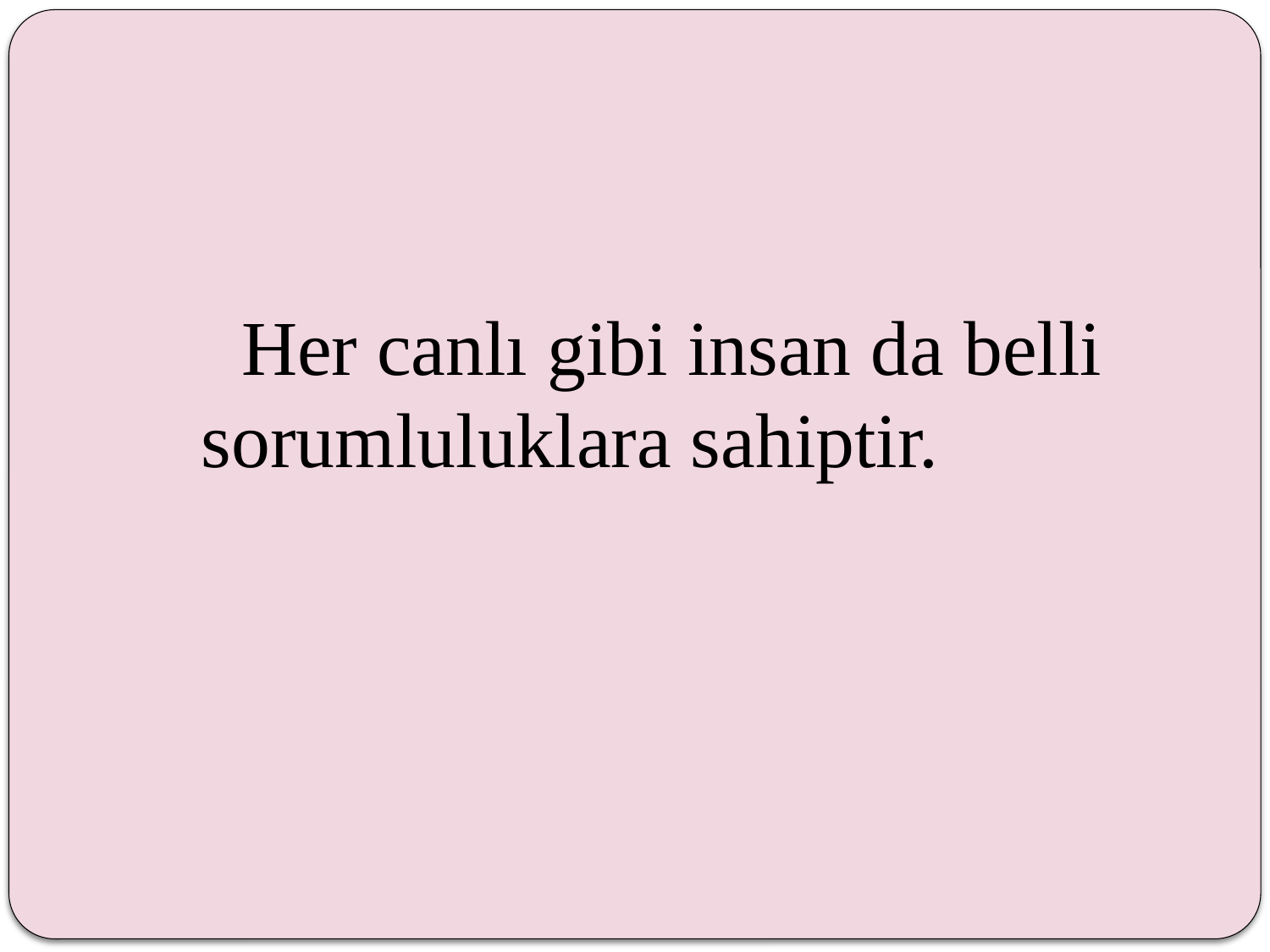

Her canlı gibi insan da belli sorumluluklara sahiptir.